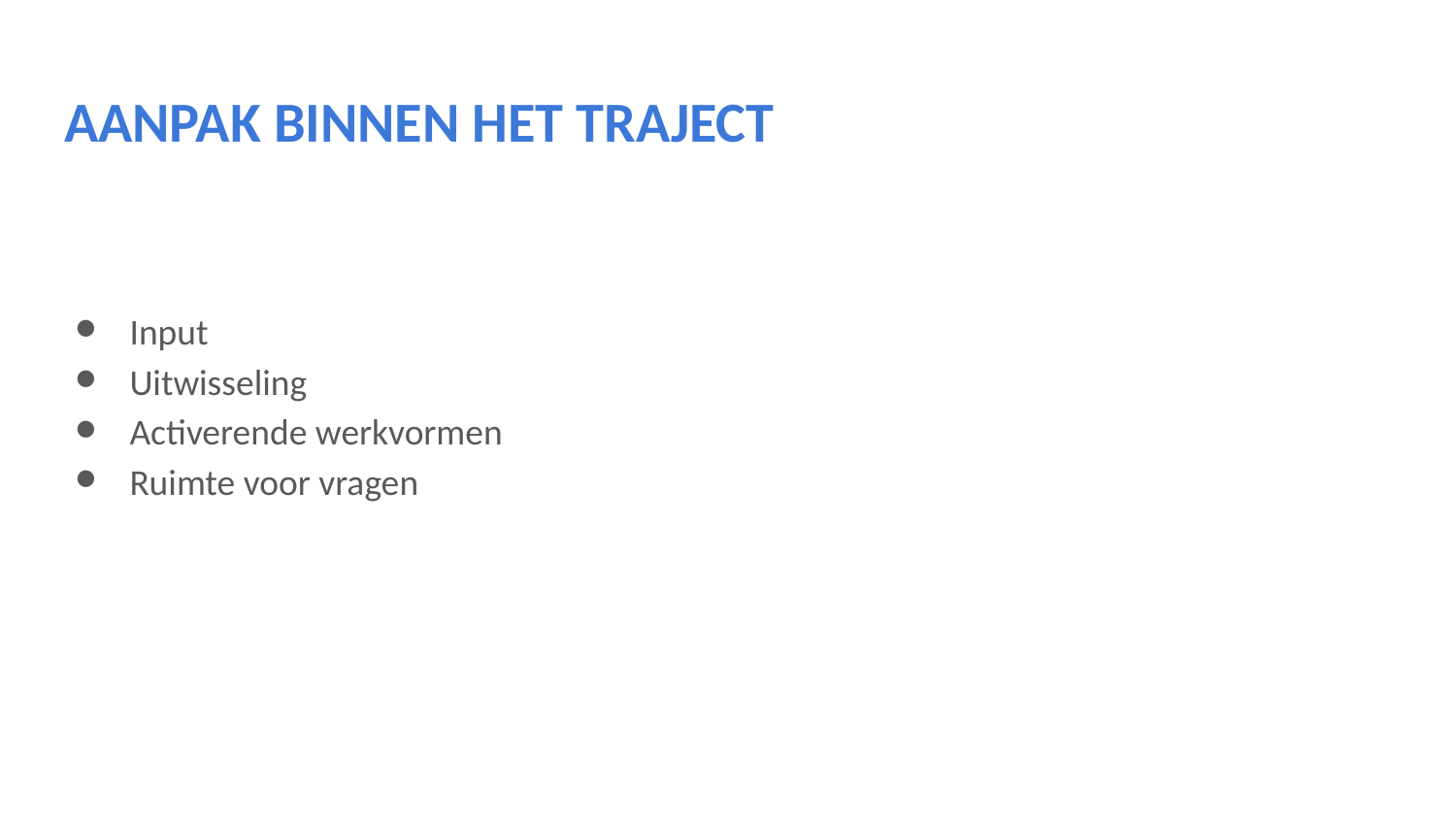

# AANPAK BINNEN HET TRAJECT
Input
Uitwisseling
Activerende werkvormen
Ruimte voor vragen